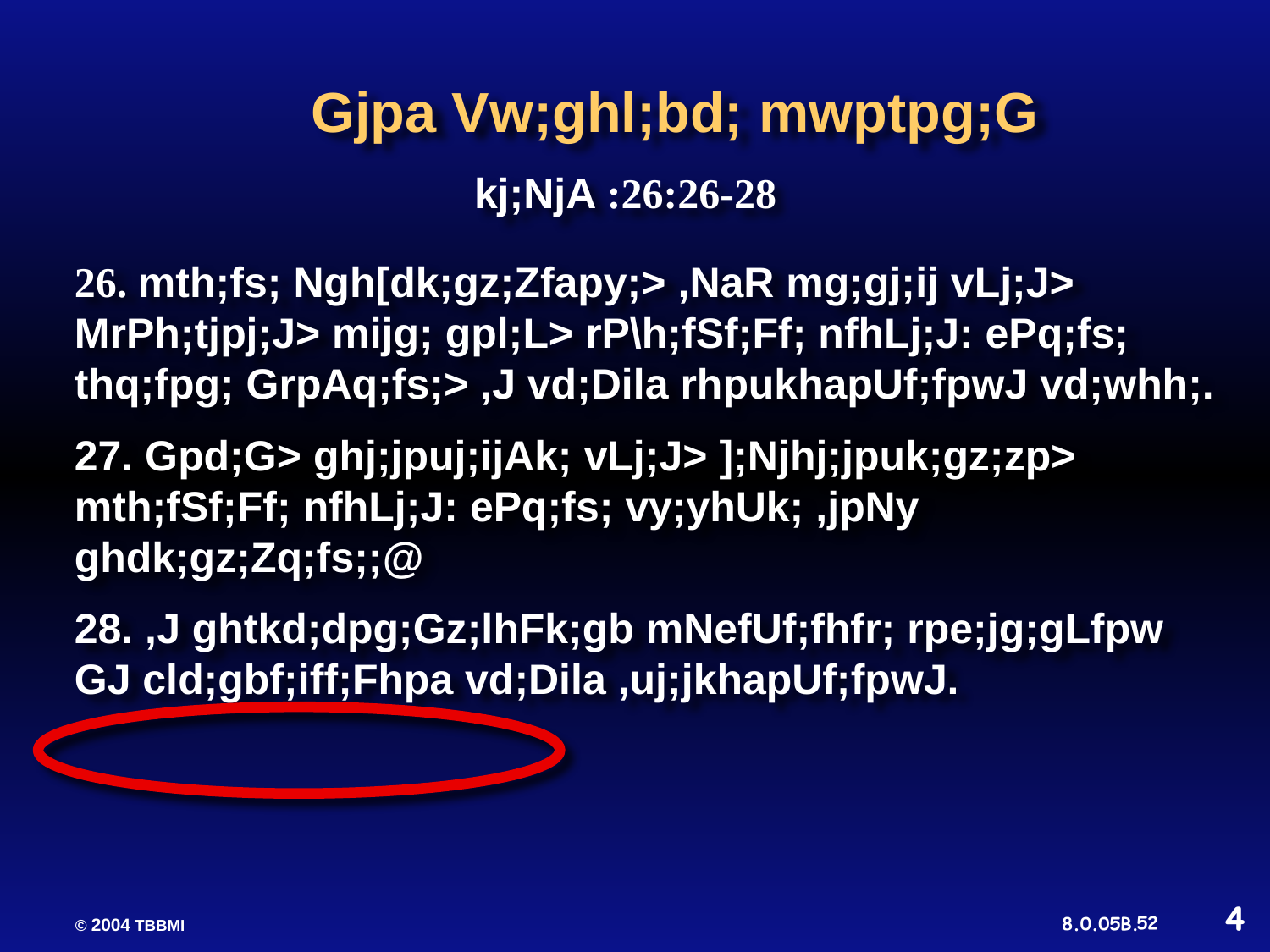

Gjpa Vw;ghl;bd; mwptpg;G

kj;NjA :26:26-28
26. mth;fs; Ngh[dk;gz;Zfapy;> ,NaR mg;gj;ij vLj;J> MrPh;tjpj;J> mijg; gpl;L> rP\h;fSf;Ff; nfhLj;J: ePq;fs; thq;fpg; GrpAq;fs;> ,J vd;Dila rhpukhapUf;fpwJ vd;whh;.
27. Gpd;G> ghj;jpuj;ijAk; vLj;J> ];Njhj;jpuk;gz;zp> mth;fSf;Ff; nfhLj;J: ePq;fs; vy;yhUk; ,jpNy ghdk;gz;Zq;fs;;@
28. ,J ghtkd;dpg;Gz;lhFk;gb mNefUf;fhfr; rpe;jg;gLfpw GJ cld;gbf;iff;Fhpa vd;Dila ,uj;jkhapUf;fpwJ.

4

52